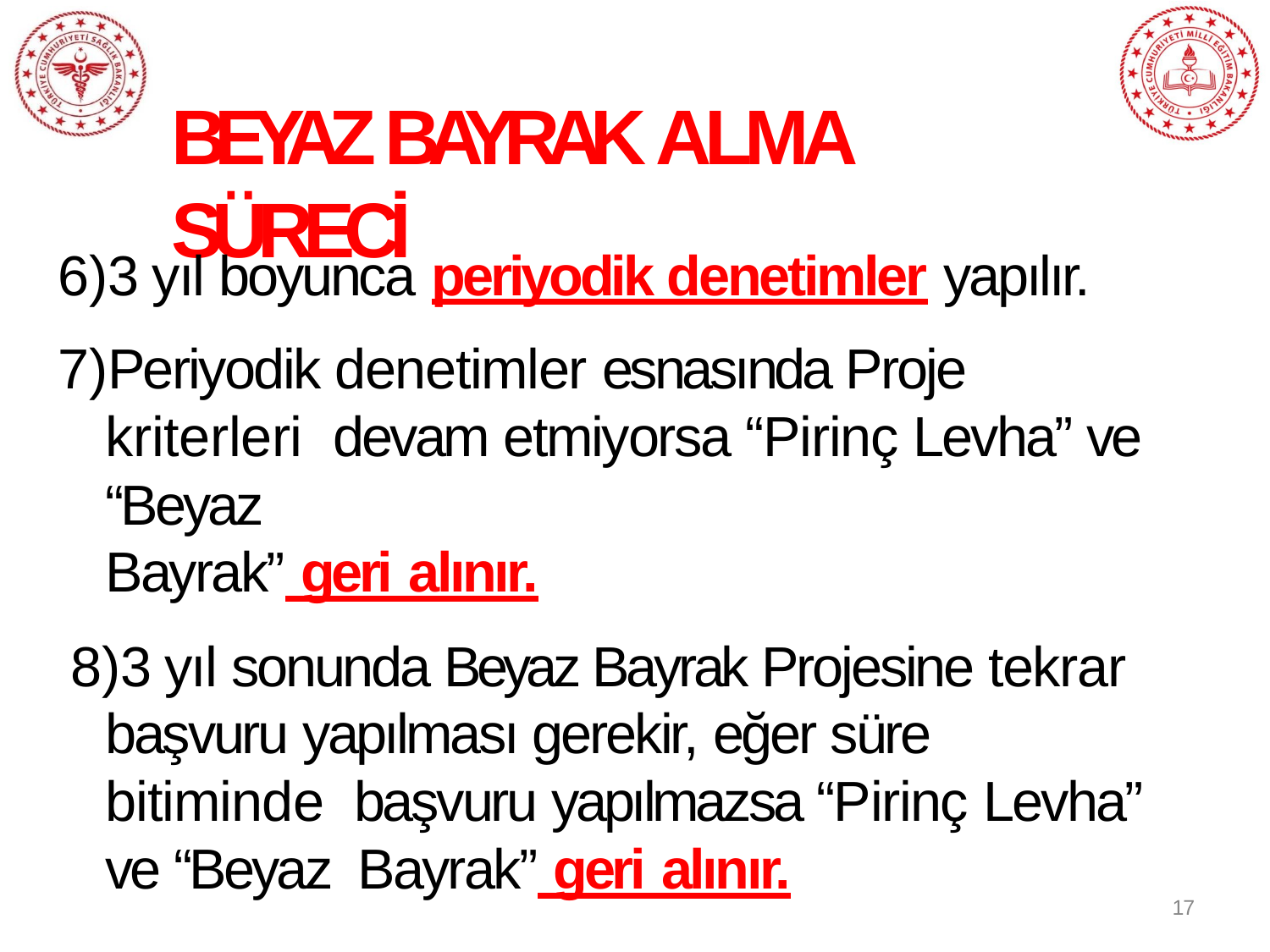

# BEYAZ BAYRAK ALMA SÜRECİ
3 yıl boyunca periyodik denetimler yapılır.
Periyodik denetimler esnasında Proje kriterleri  devam etmiyorsa “Pirinç Levha” ve “Beyaz
Bayrak” geri alınır.
3 yıl sonunda Beyaz Bayrak Projesine tekrar  başvuru yapılması gerekir, eğer süre bitiminde  başvuru yapılmazsa “Pirinç Levha” ve “Beyaz  Bayrak” geri alınır.
17